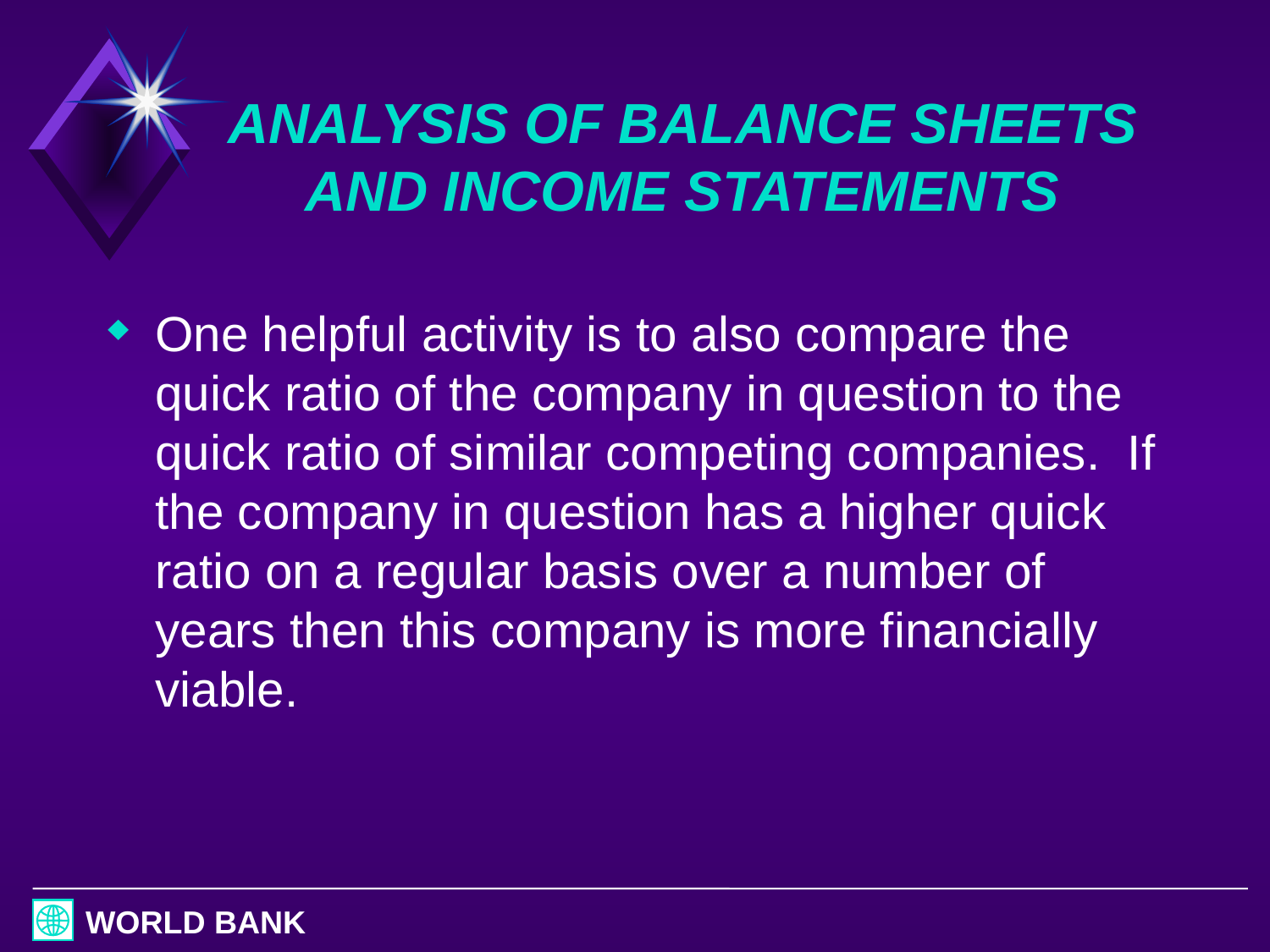

# ANALYSIS OF BALANCE SHEETS AND INCOME STATEMENTS
One helpful activity is to also compare the quick ratio of the company in question to the quick ratio of similar competing companies.  If the company in question has a higher quick ratio on a regular basis over a number of years then this company is more financially viable.